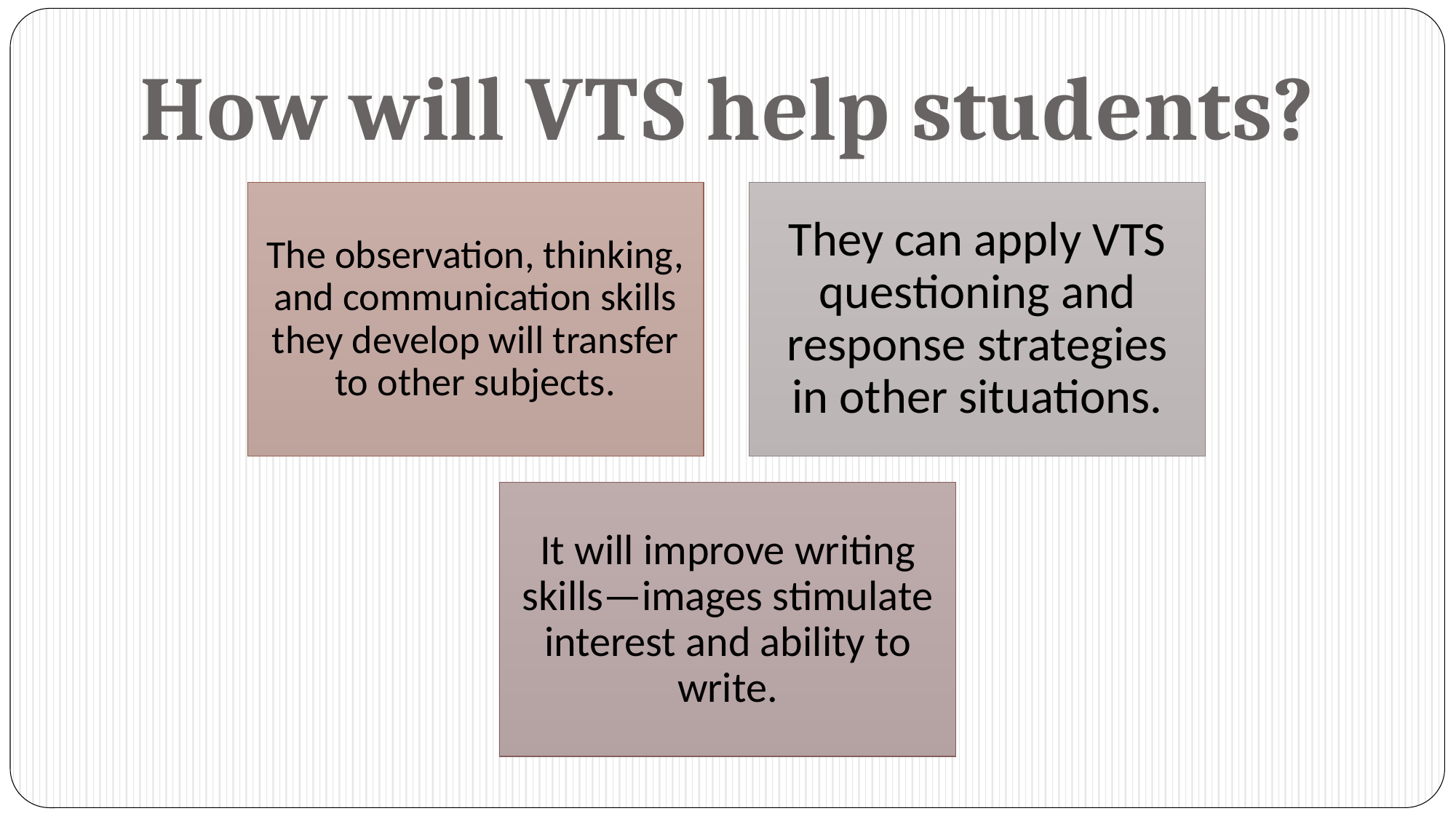

# How will VTS help students?
The observation, thinking, and communication skills they develop will transfer to other subjects.
They can apply VTS questioning and response strategies in other situations.
It will improve writing skills—images stimulate interest and ability to write.